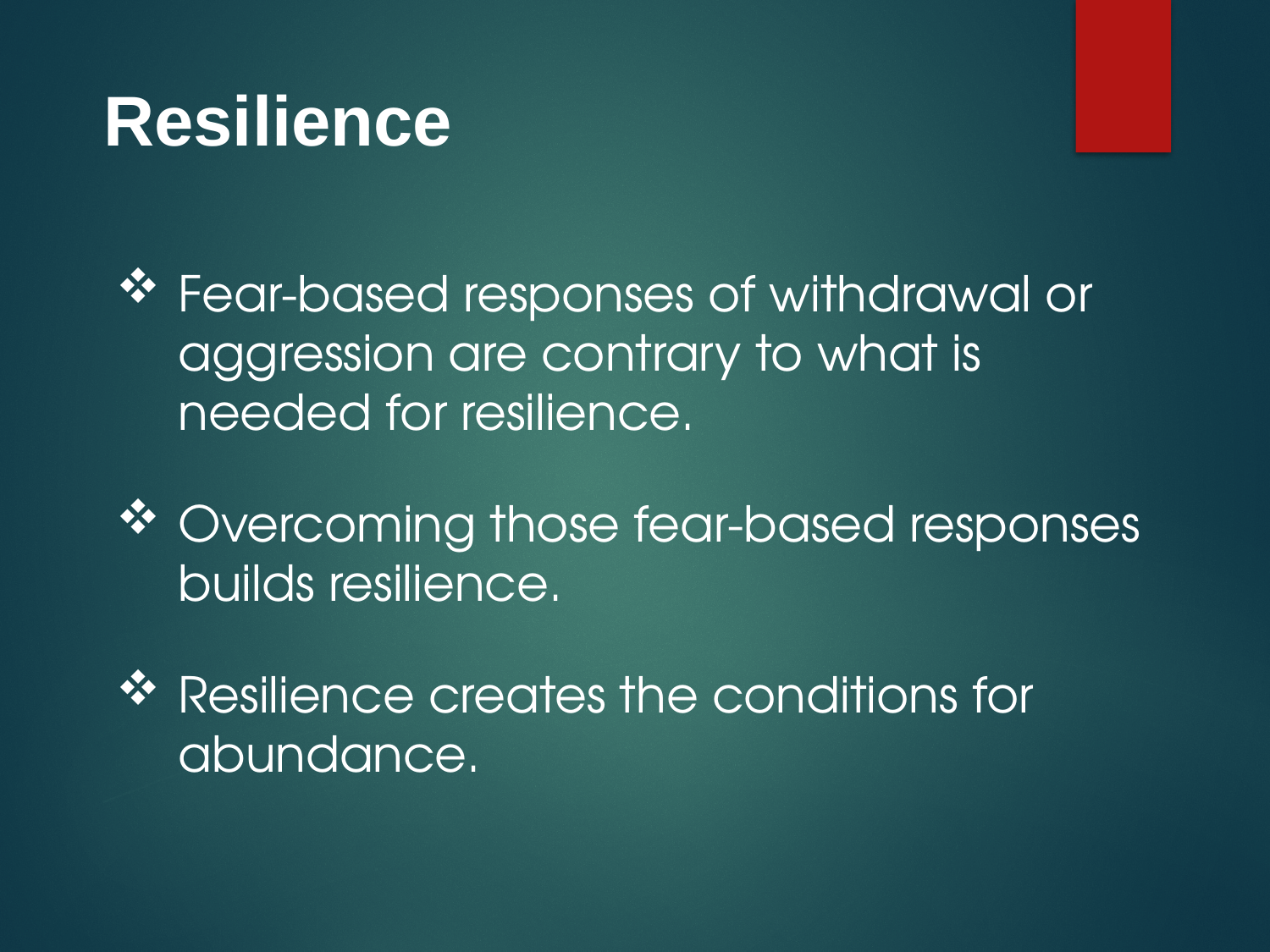

Resilience
Fear-based responses of withdrawal or aggression are contrary to what is needed for resilience.
Overcoming those fear-based responses builds resilience.
Resilience creates the conditions for abundance.